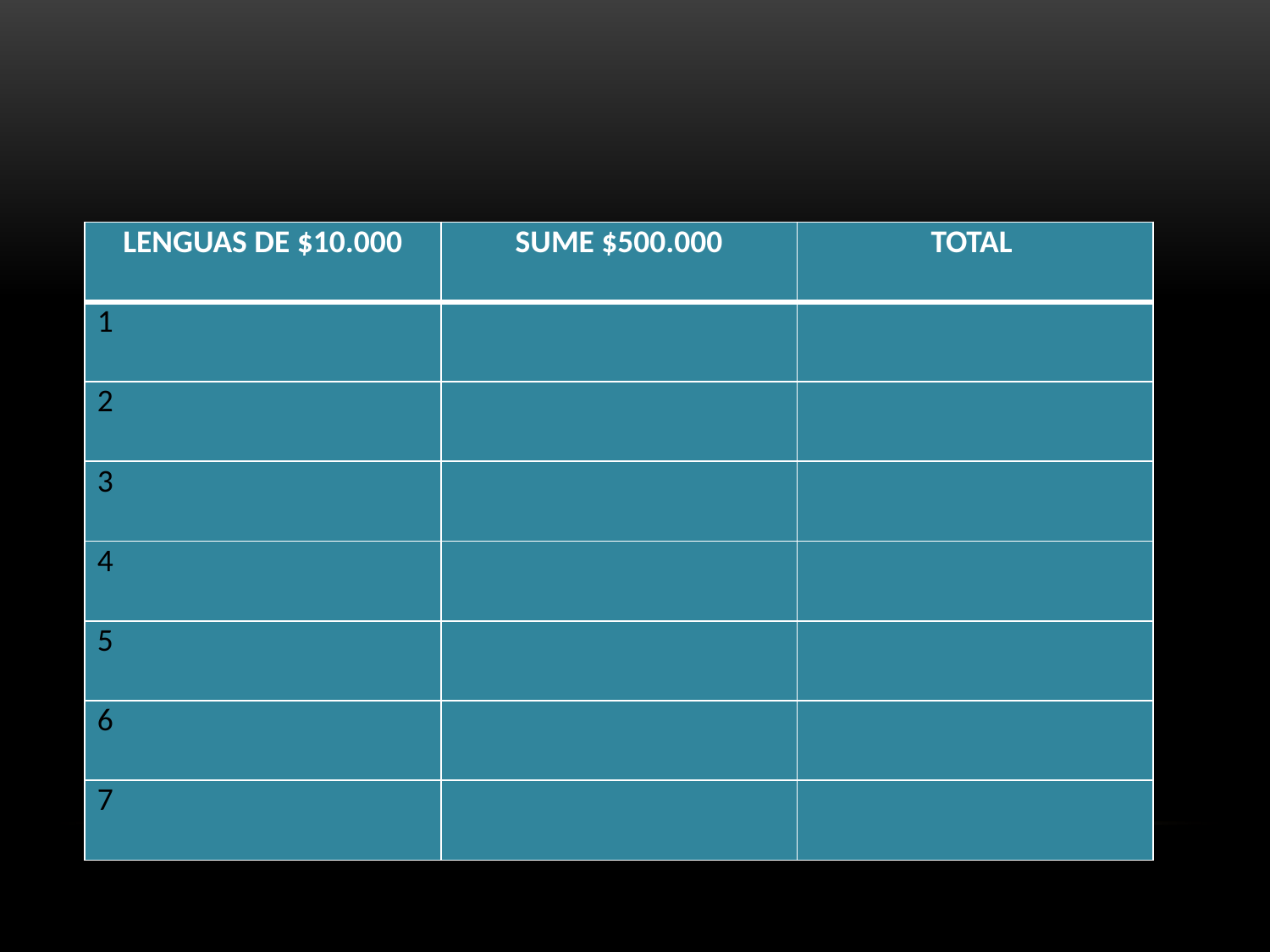

| LENGUAS DE $10.000 | SUME $500.000 | TOTAL |
| --- | --- | --- |
| 1 |  |  |
| 2 |  |  |
| 3 |  |  |
| 4 |  |  |
| 5 |  |  |
| 6 |  |  |
| 7 |  |  |